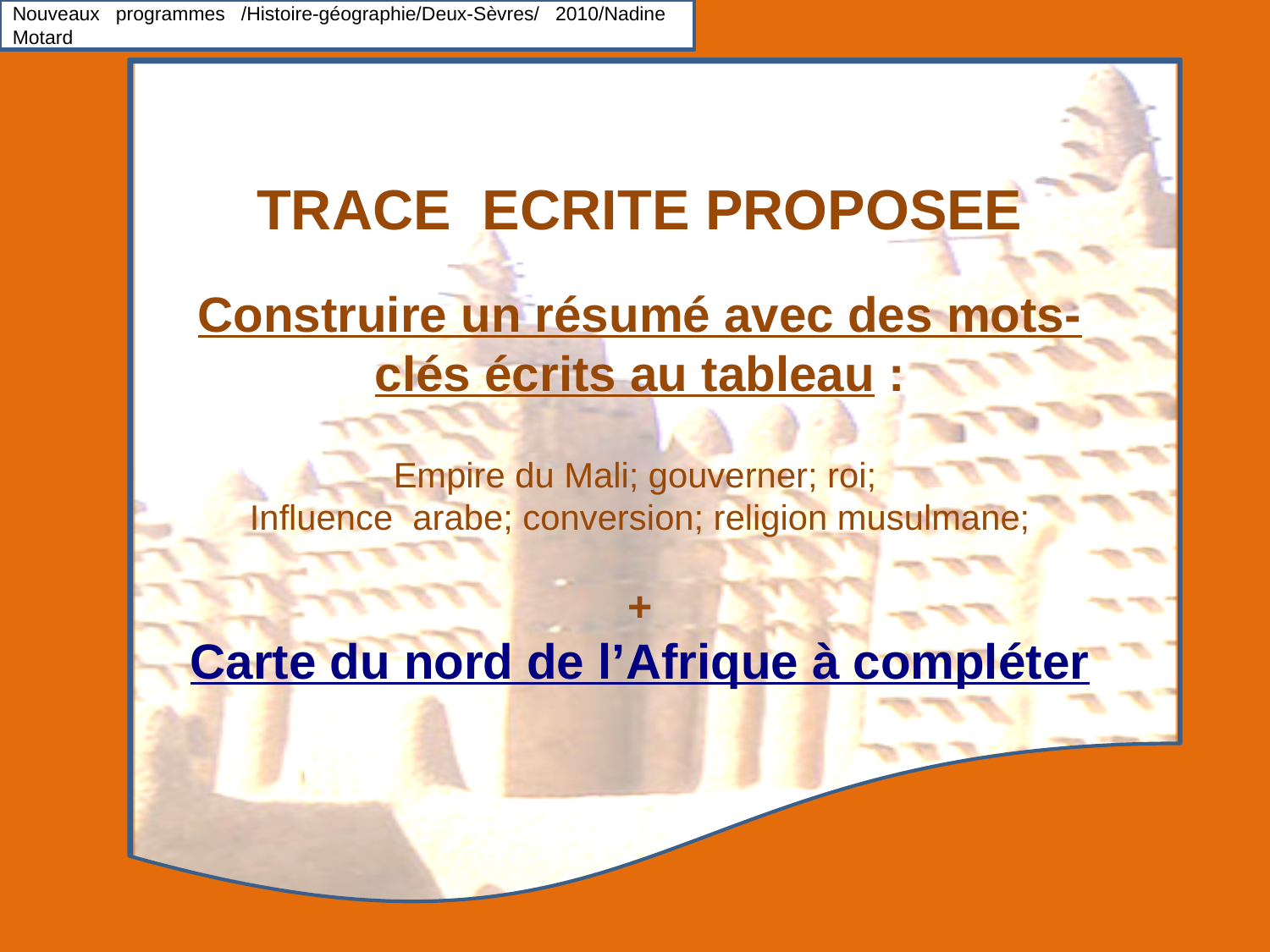

Nouveaux programmes /Histoire-géographie/Deux-Sèvres/ 2010/Nadine  Motard

TRACE  ECRITE PROPOSEE

Construire un résumé avec des mots-clés écrits au tableau :

Empire du Mali; gouverner; roi;
Influence  arabe; conversion; religion musulmane;

+
Carte du nord de l’Afrique à compléter